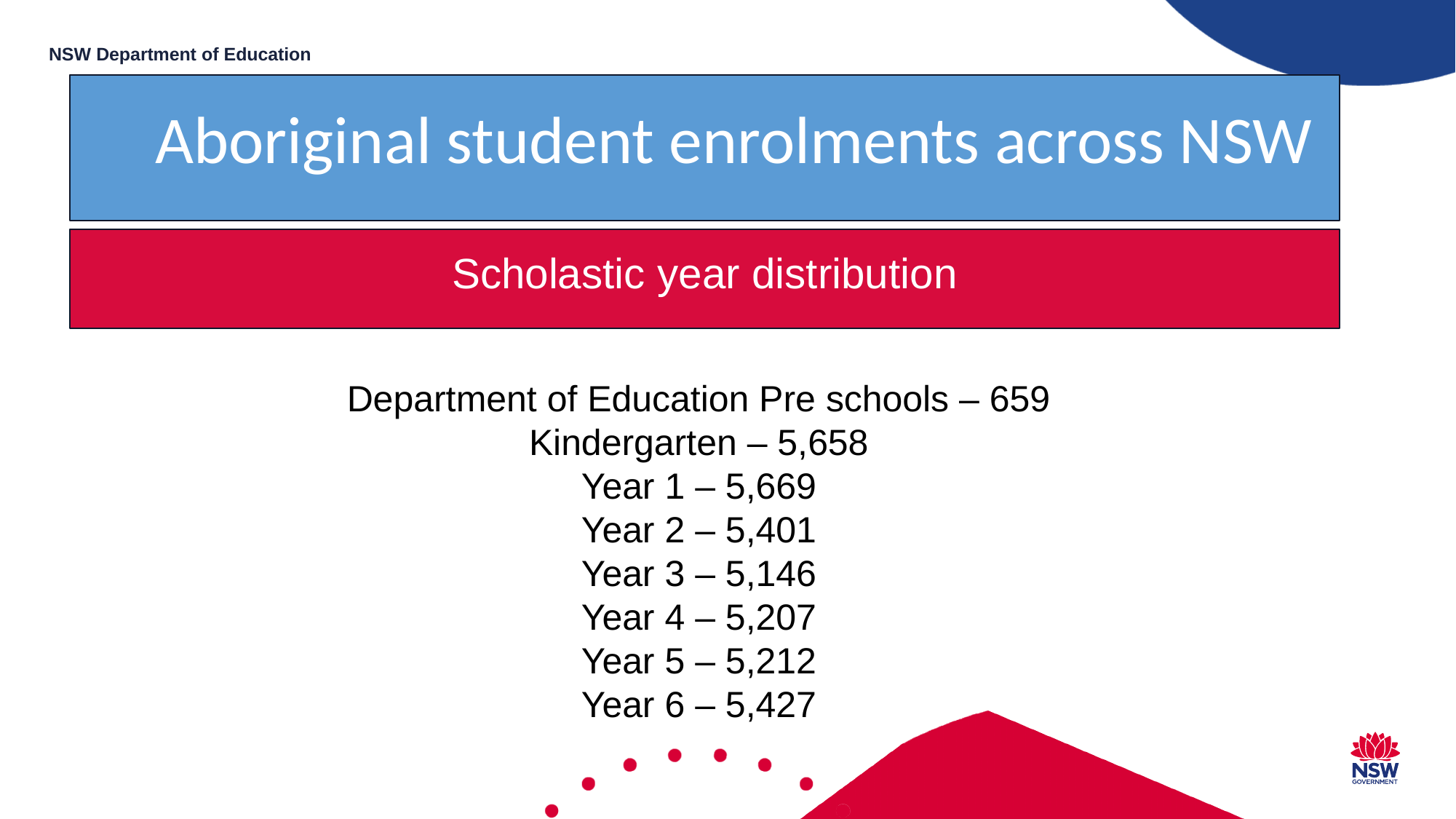

NSW Department of Education
# Aboriginal student enrolments across NSW
Scholastic year distribution

Department of Education Pre schools – 659
Kindergarten – 5,658
Year 1 – 5,669
Year 2 – 5,401
Year 3 – 5,146
Year 4 – 5,207
Year 5 – 5,212
Year 6 – 5,427